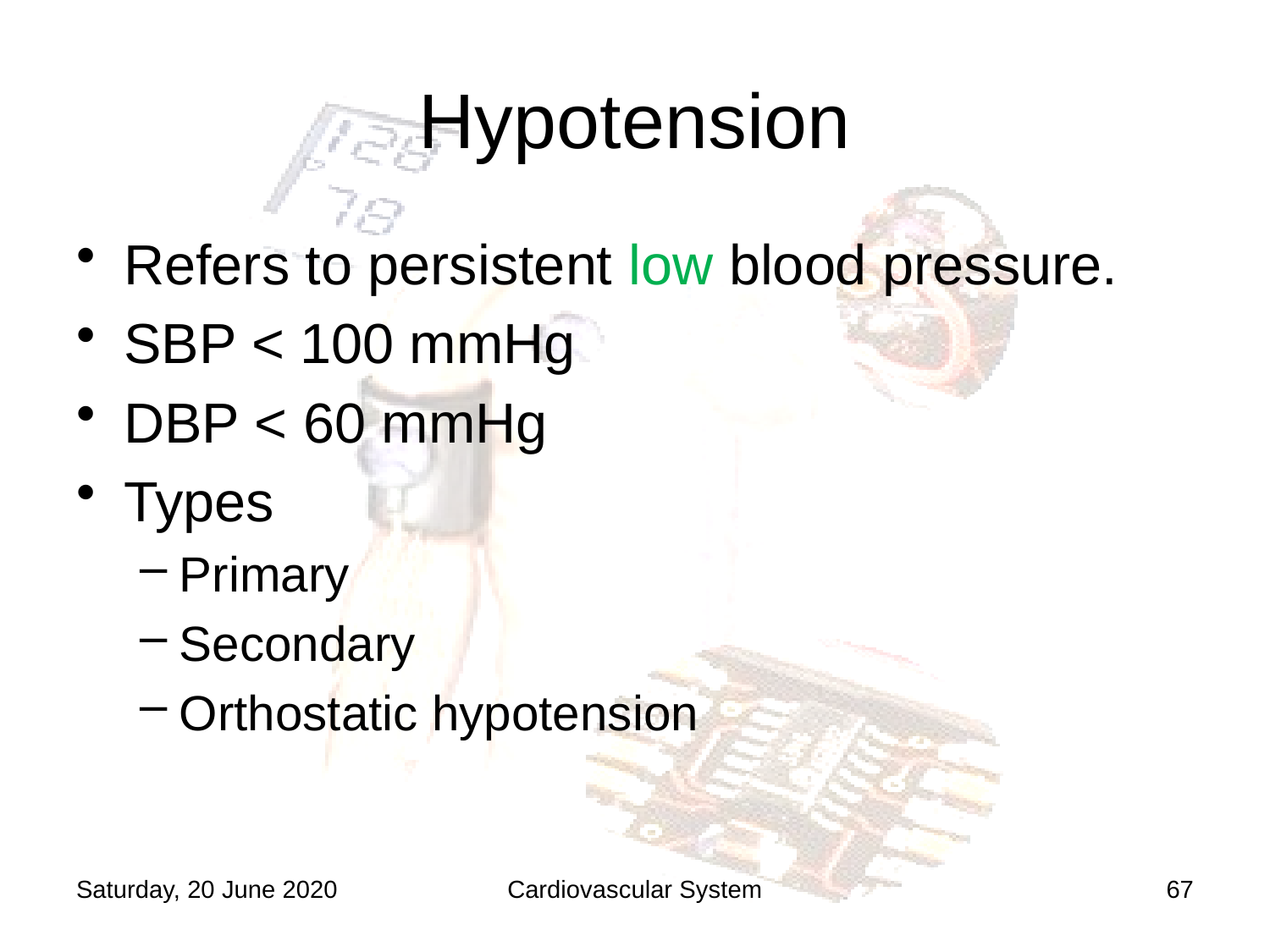

# Hypotension
Refers to persistent low blood pressure.
SBP < 100 mmHg
DBP < 60 mmHg
Types
Primary
Secondary
Orthostatic hypotension
Saturday, 20 June 2020
Cardiovascular System
67